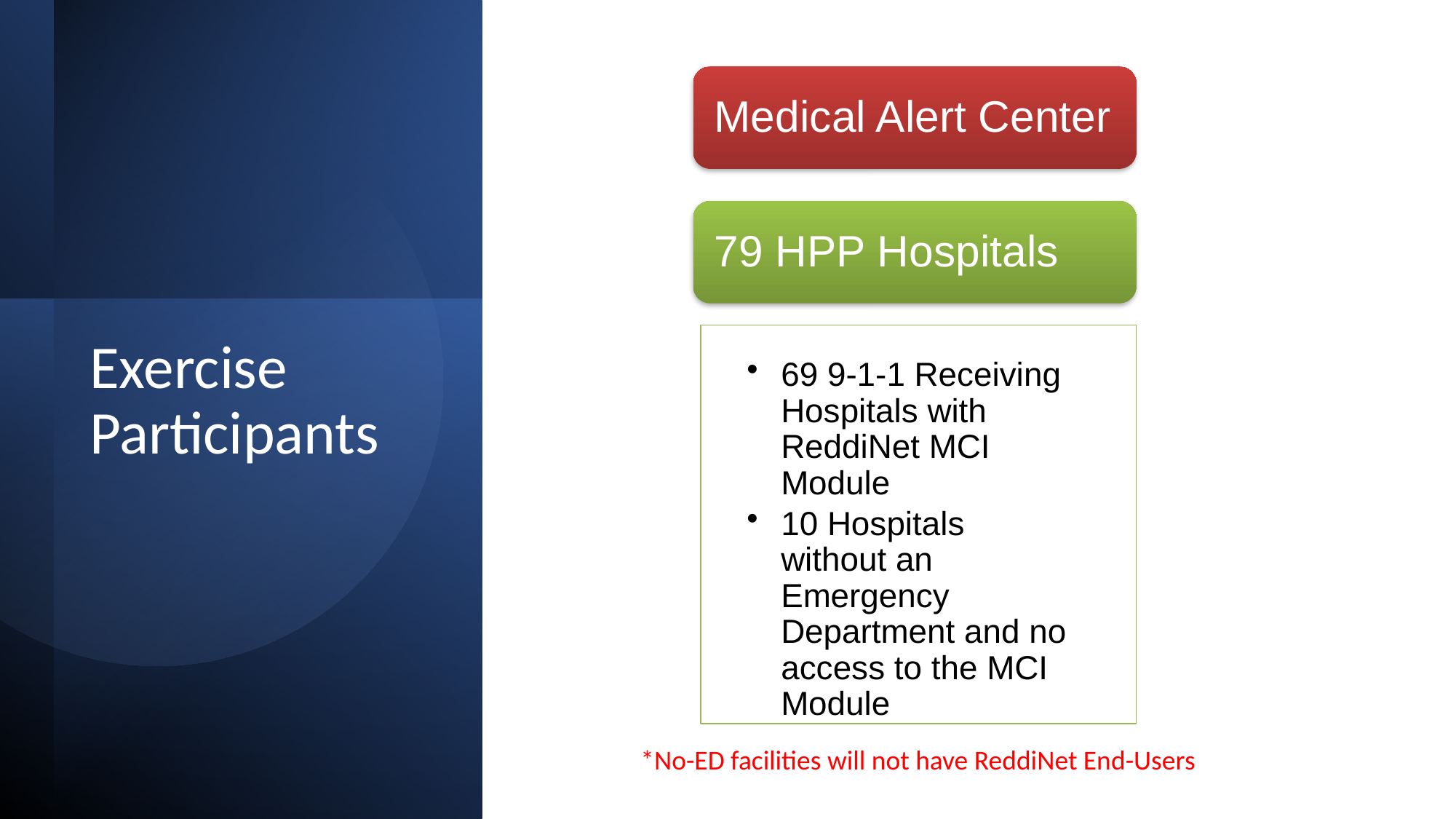

Medical Alert Center

79 HPP Hospitals
69 9-1-1 Receiving Hospitals with ReddiNet MCI Module
10 Hospitals without an Emergency Department and no access to the MCI Module

# Exercise Participants
*No-ED facilities will not have ReddiNet End-Users